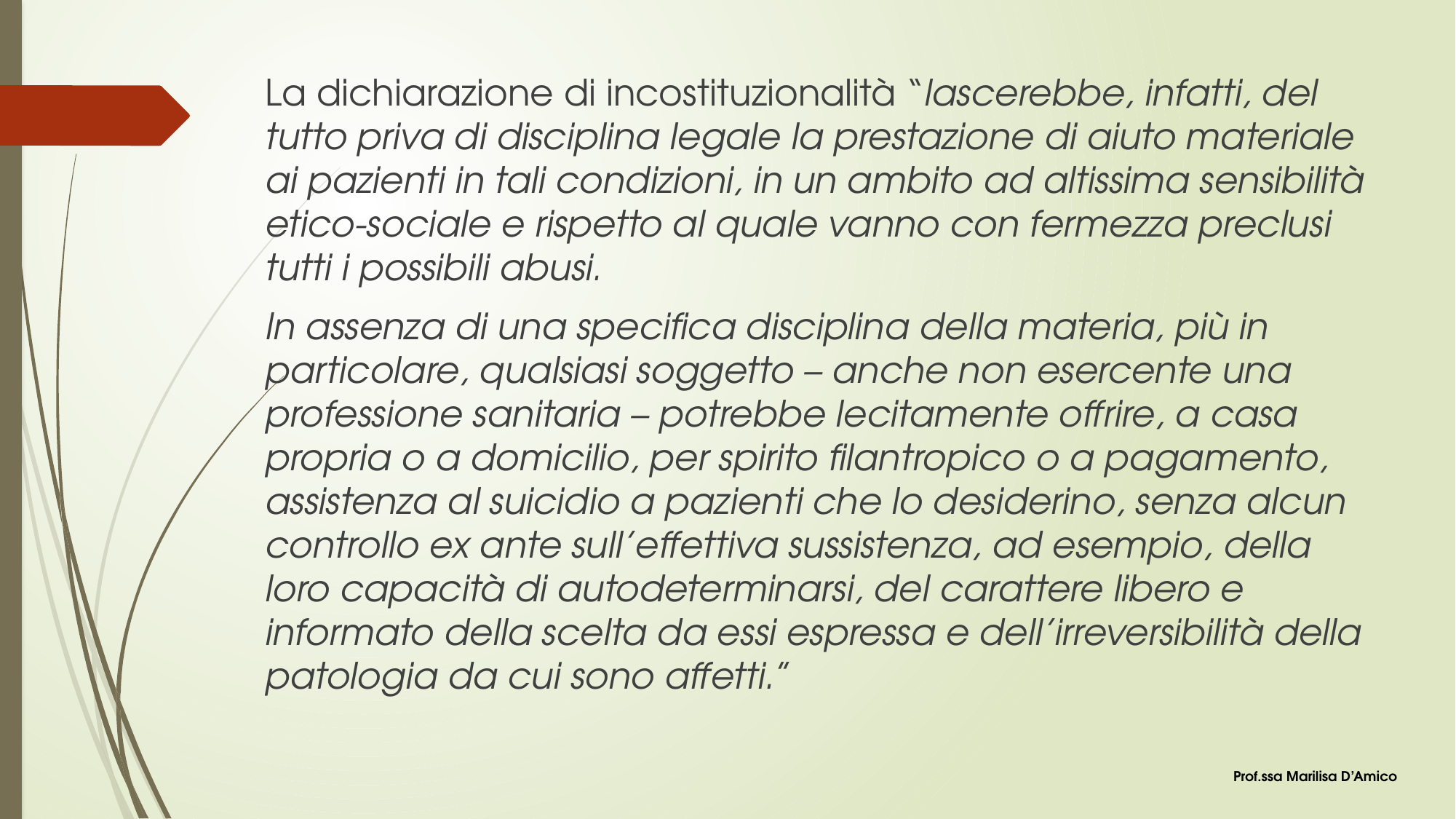

La dichiarazione di incostituzionalità “lascerebbe, infatti, del tutto priva di disciplina legale la prestazione di aiuto materiale ai pazienti in tali condizioni, in un ambito ad altissima sensibilità etico-sociale e rispetto al quale vanno con fermezza preclusi tutti i possibili abusi.
In assenza di una specifica disciplina della materia, più in particolare, qualsiasi soggetto – anche non esercente una professione sanitaria – potrebbe lecitamente offrire, a casa propria o a domicilio, per spirito filantropico o a pagamento, assistenza al suicidio a pazienti che lo desiderino, senza alcun controllo ex ante sull’effettiva sussistenza, ad esempio, della loro capacità di autodeterminarsi, del carattere libero e informato della scelta da essi espressa e dell’irreversibilità della patologia da cui sono affetti.”
Prof.ssa Marilisa D’Amico